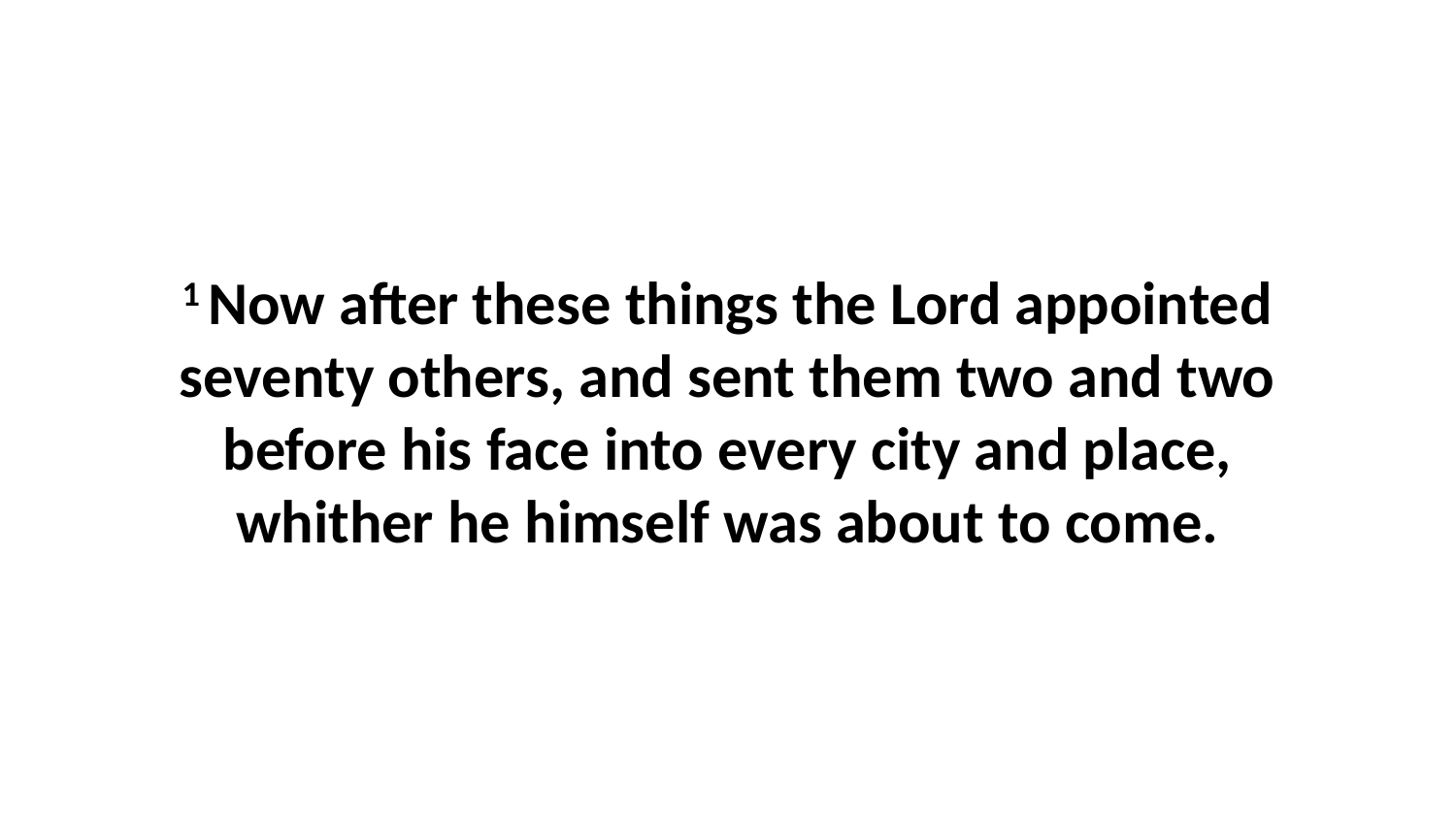

1 Now after these things the Lord appointed seventy others, and sent them two and two before his face into every city and place, whither he himself was about to come.